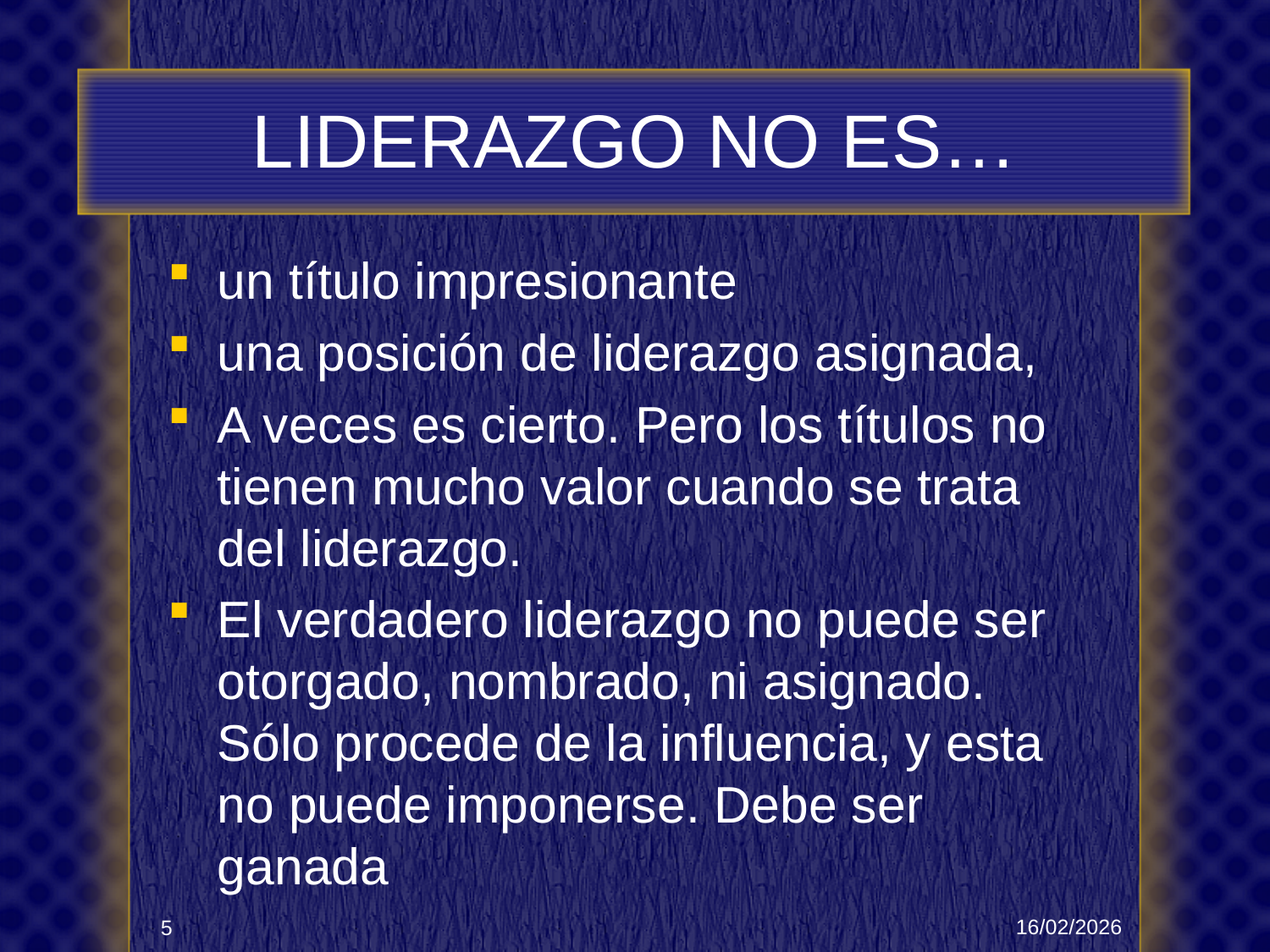

# LIDERAZGO NO ES…
un título impresionante
una posición de liderazgo asignada,
A veces es cierto. Pero los títulos no tienen mucho valor cuando se trata del liderazgo.
El verdadero liderazgo no puede ser otorgado, nombrado, ni asignado. Sólo procede de la influencia, y esta no puede imponerse. Debe ser ganada
16/02/2026
5